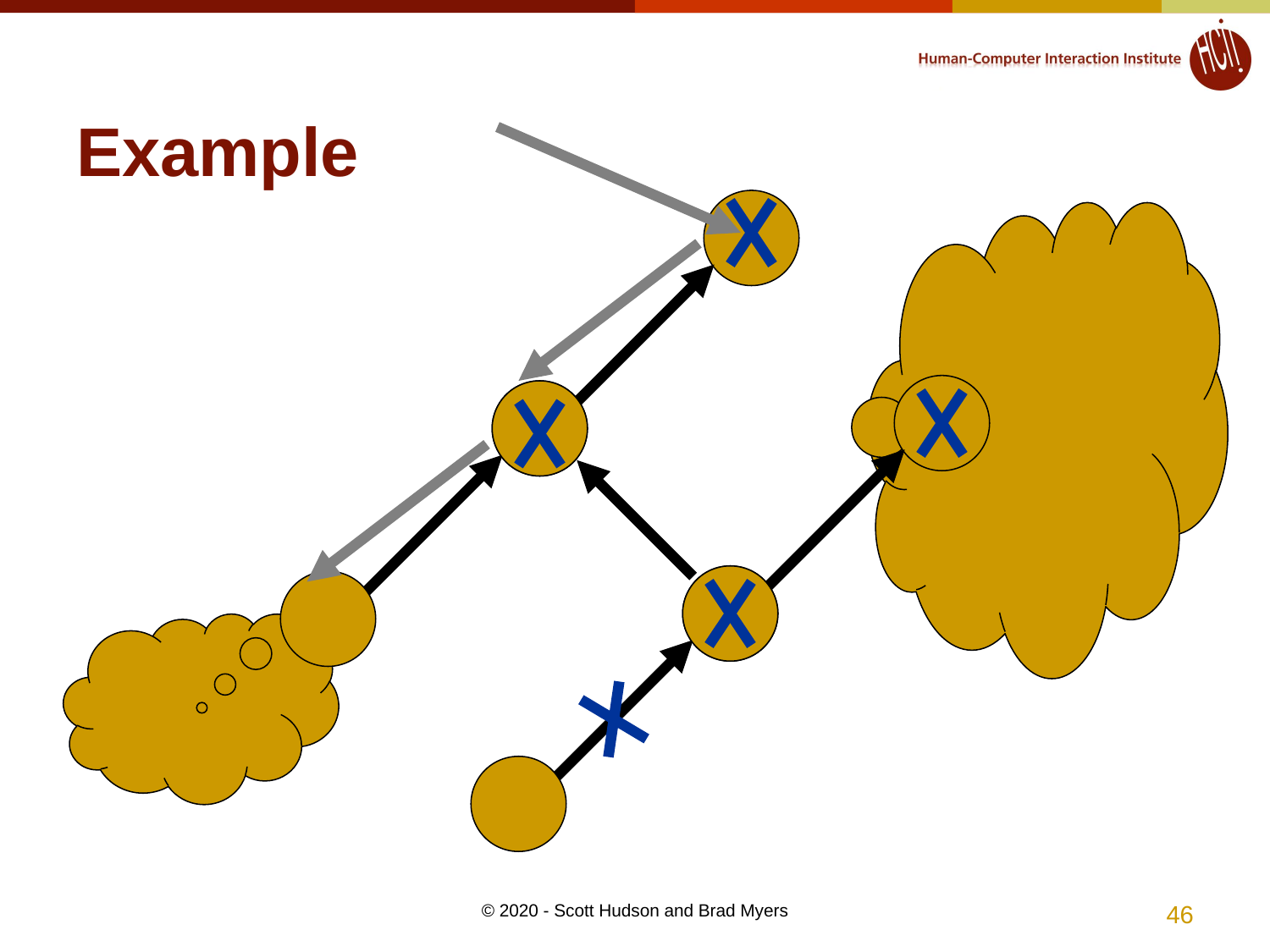

# Example

46
© 2020 - Scott Hudson and Brad Myers